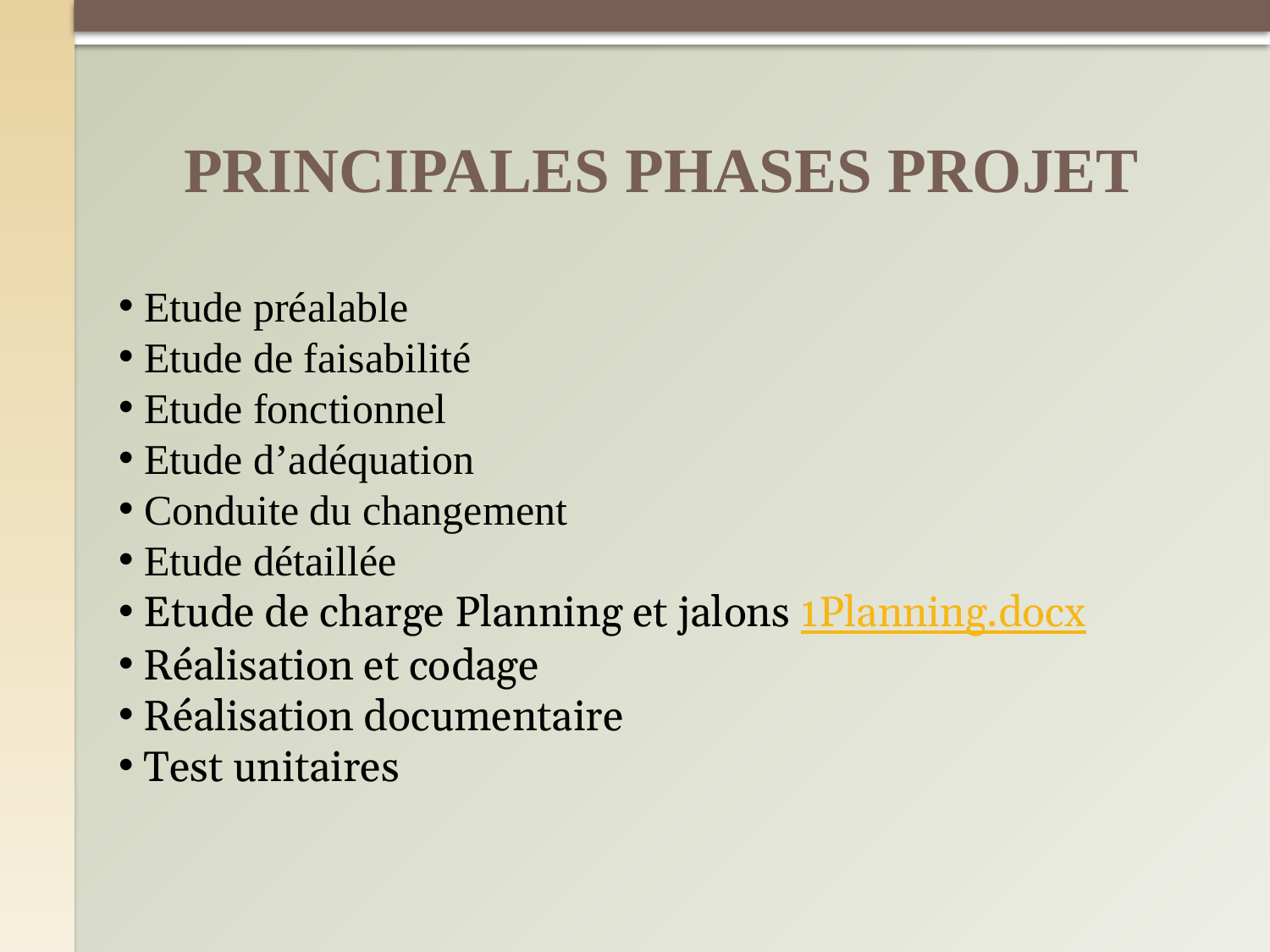

# PRINCIPALES PHASES PROJET

 Etude préalable
 Etude de faisabilité
 Etude fonctionnel
 Etude d’adéquation
 Conduite du changement
 Etude détaillée
 Etude de charge Planning et jalons 1Planning.docx
 Réalisation et codage
 Réalisation documentaire
 Test unitaires